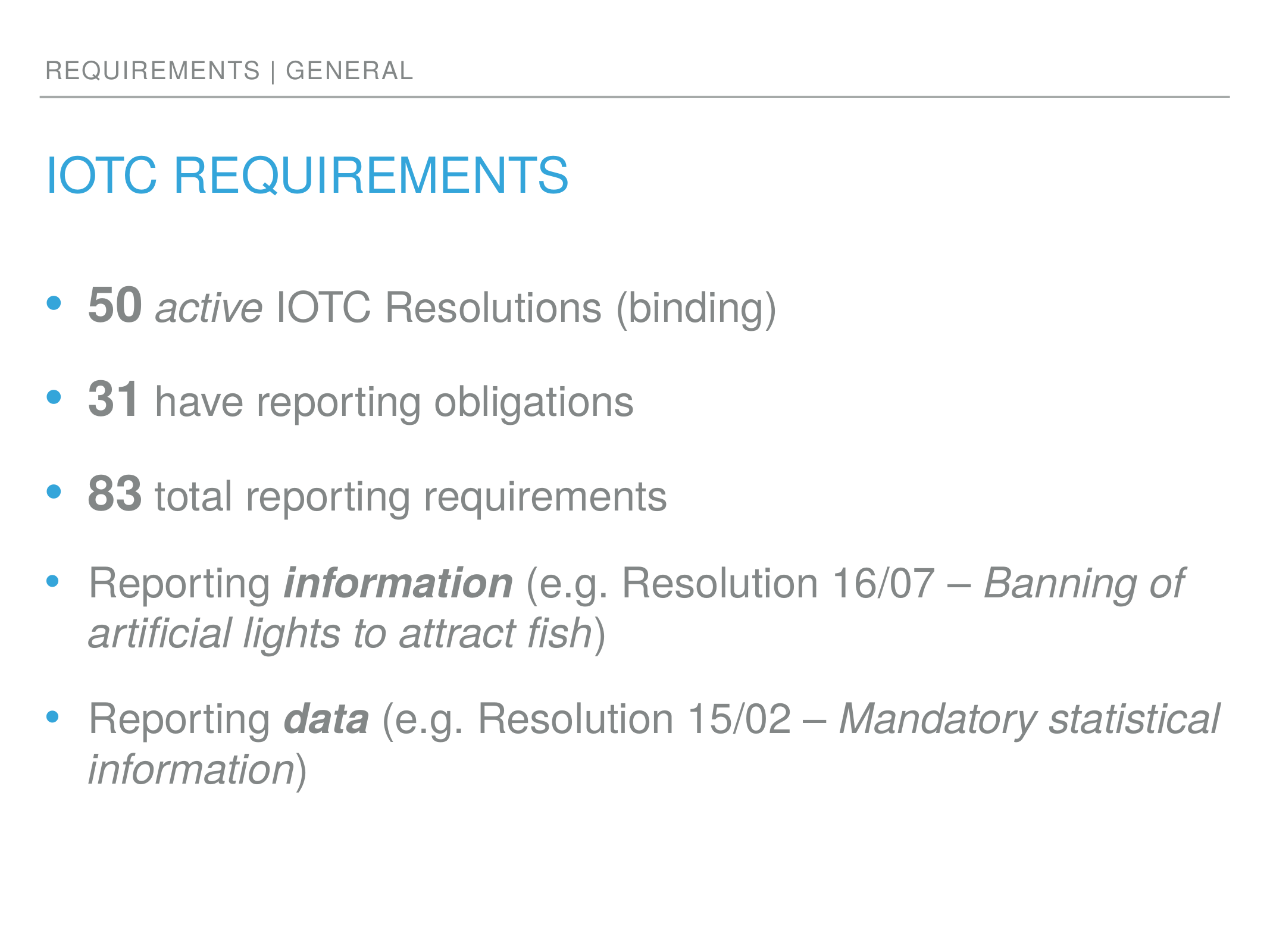

REQUIREMENTS | general
# IOTC REQUIREMENTS
50 active IOTC Resolutions (binding)
31 have reporting obligations
83 total reporting requirements
Reporting information (e.g. Resolution 16/07 – Banning of artificial lights to attract fish)
Reporting data (e.g. Resolution 15/02 – Mandatory statistical information)